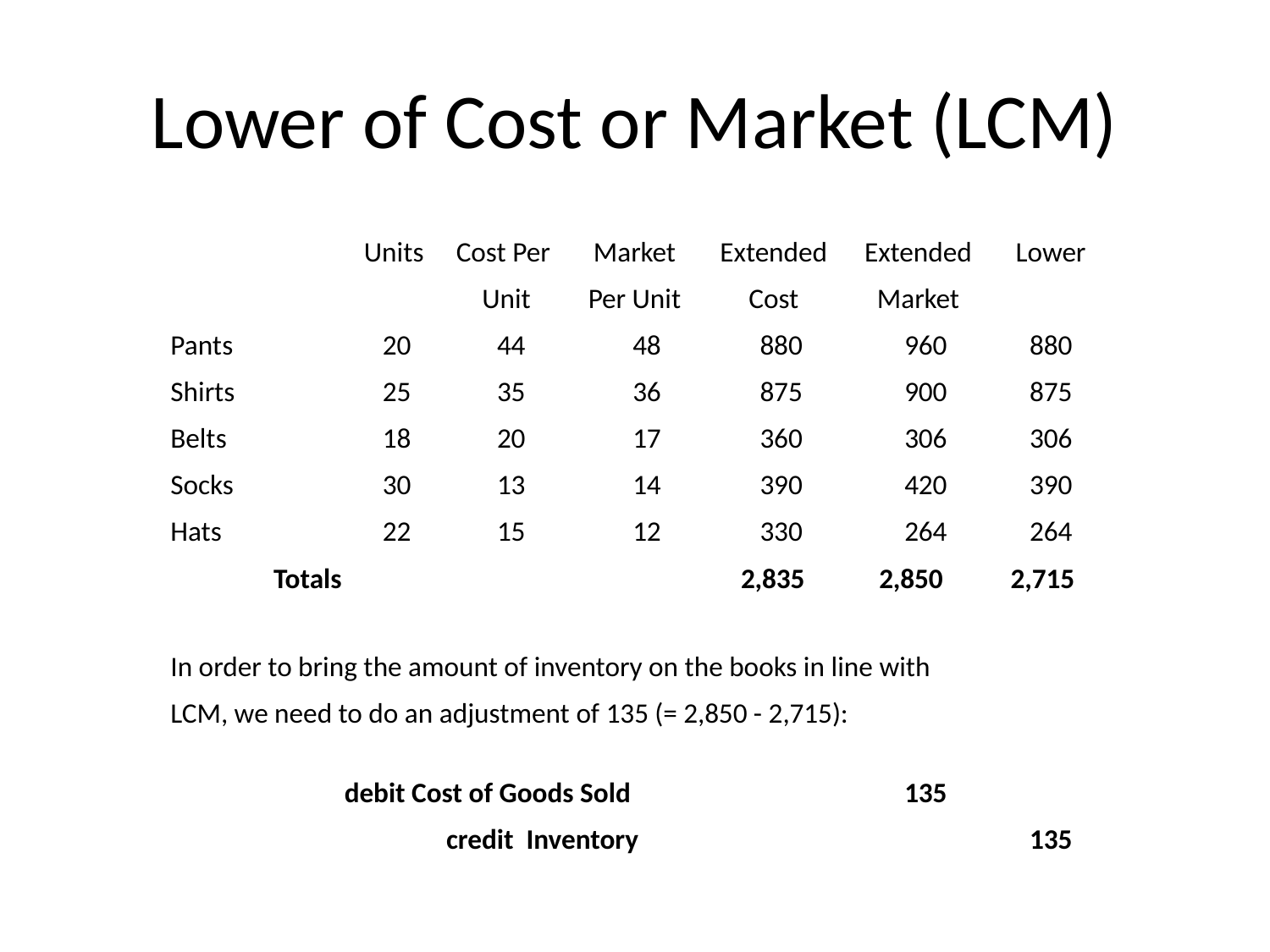

# Lower of Cost or Market (LCM)
|  | Units | Cost Per | Market | Extended | Extended | Lower |
| --- | --- | --- | --- | --- | --- | --- |
|  |  | Unit | Per Unit | Cost | Market |  |
| Pants | 20 | 44 | 48 | 880 | 960 | 880 |
| Shirts | 25 | 35 | 36 | 875 | 900 | 875 |
| Belts | 18 | 20 | 17 | 360 | 306 | 306 |
| Socks | 30 | 13 | 14 | 390 | 420 | 390 |
| Hats | 22 | 15 | 12 | 330 | 264 | 264 |
| Totals |  |  |  | 2,835 | 2,850 | 2,715 |
|  |  |  |  |  |  |  |
| In order to bring the amount of inventory on the books in line with |  |  |  |  |  |  |
| LCM, we need to do an adjustment of 135 (= 2,850 - 2,715): |  |  |  |  |  |  |
|  |  |  |  |  |  |  |
|  | debit Cost of Goods Sold |  |  |  | 135 |  |
|  |  | credit Inventory |  |  |  | 135 |